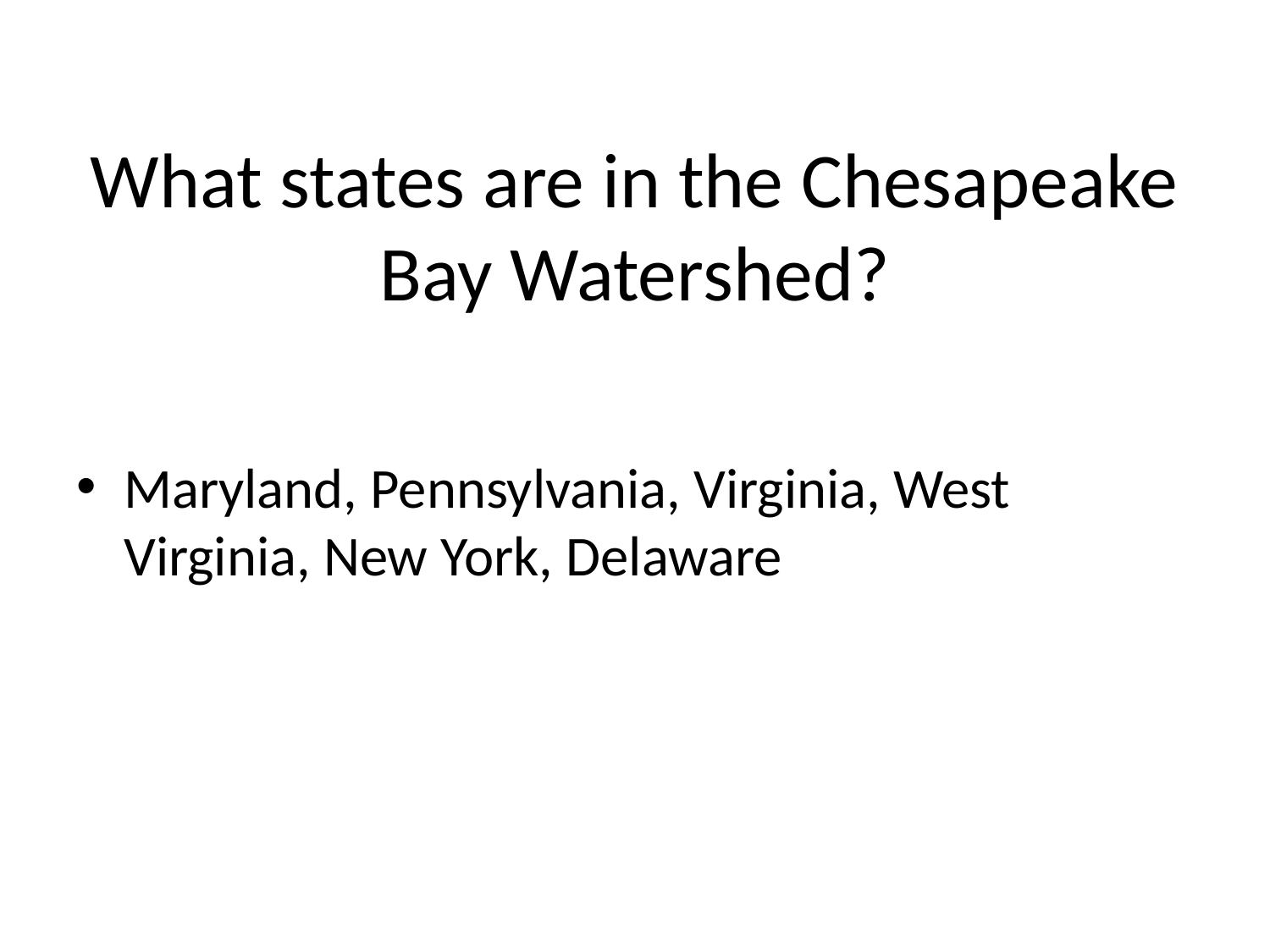

# What states are in the Chesapeake Bay Watershed?
Maryland, Pennsylvania, Virginia, West Virginia, New York, Delaware